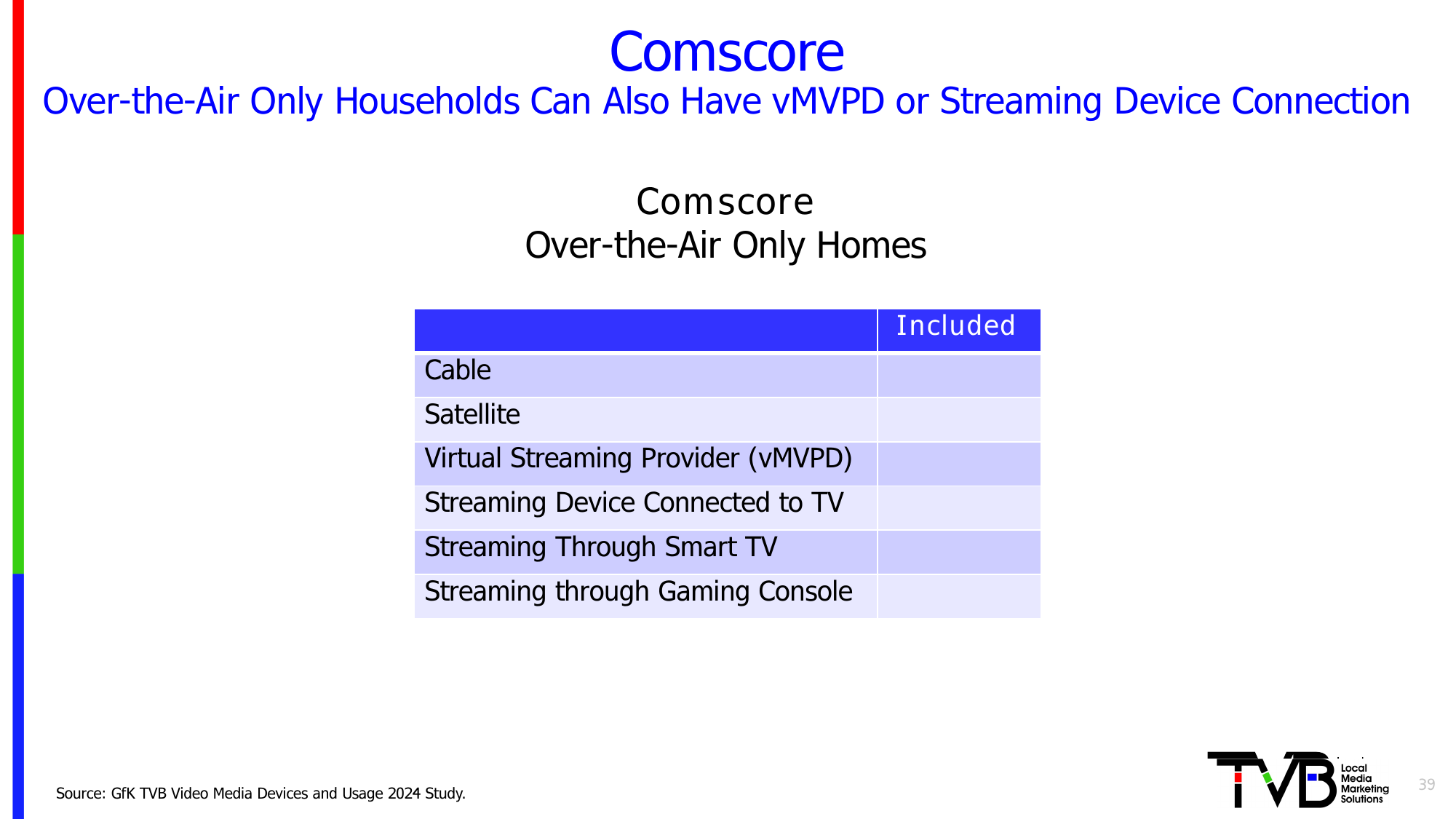

# Comscore Over-the-Air Only Households Can Also Have vMVPD or Streaming Device Connection
Comscore
Over-the-Air Only Homes
|  | Included |
| --- | --- |
| Cable |  |
| Satellite |  |
| Virtual Streaming Provider (vMVPD) |  |
| Streaming Device Connected to TV |  |
| Streaming Through Smart TV |  |
| Streaming through Gaming Console |  |
39
Source: GfK TVB Video Media Devices and Usage 2024 Study.